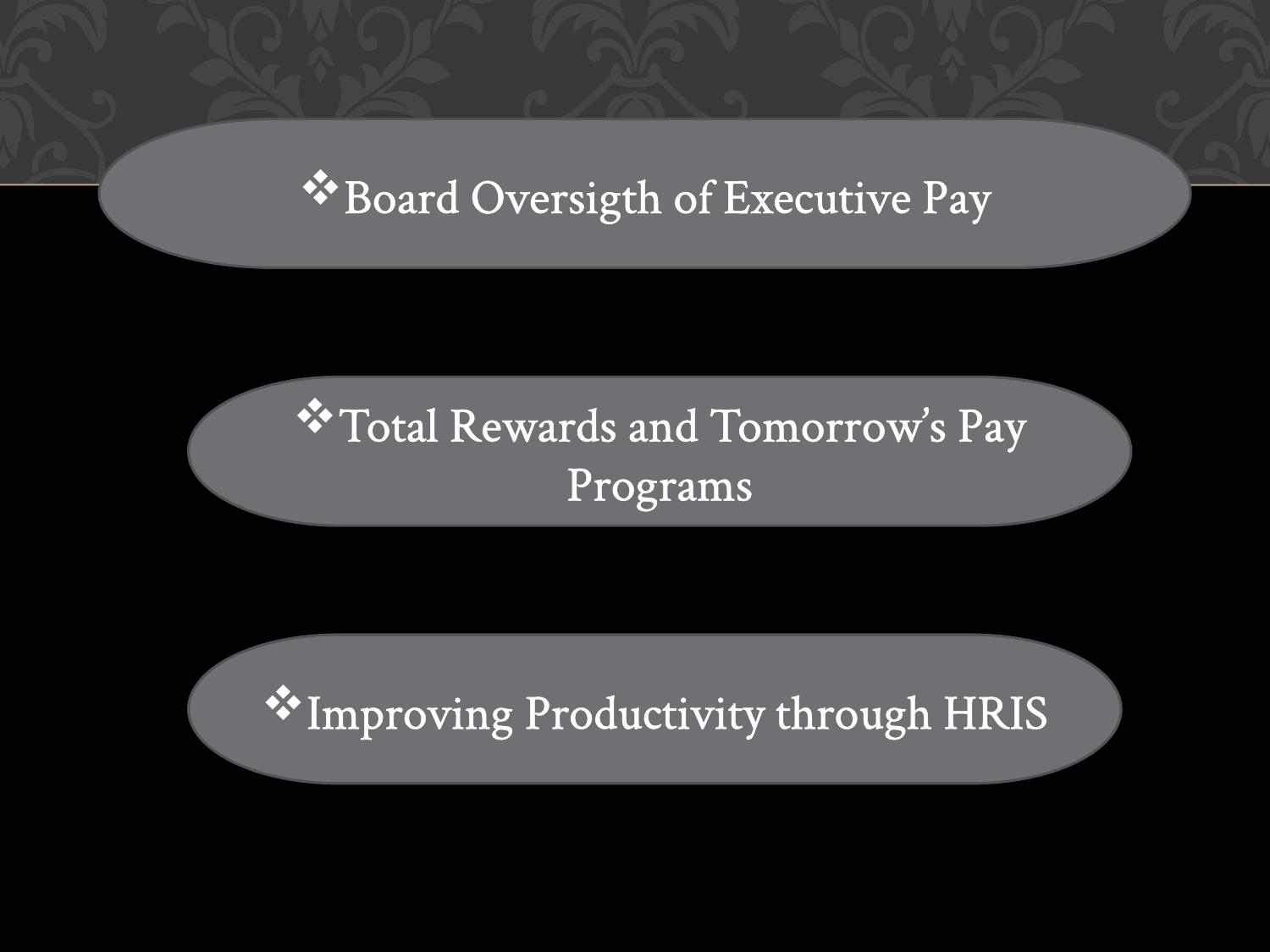

Board Oversigth of Executive Pay
Total Rewards and Tomorrow’s Pay Programs
Improving Productivity through HRIS